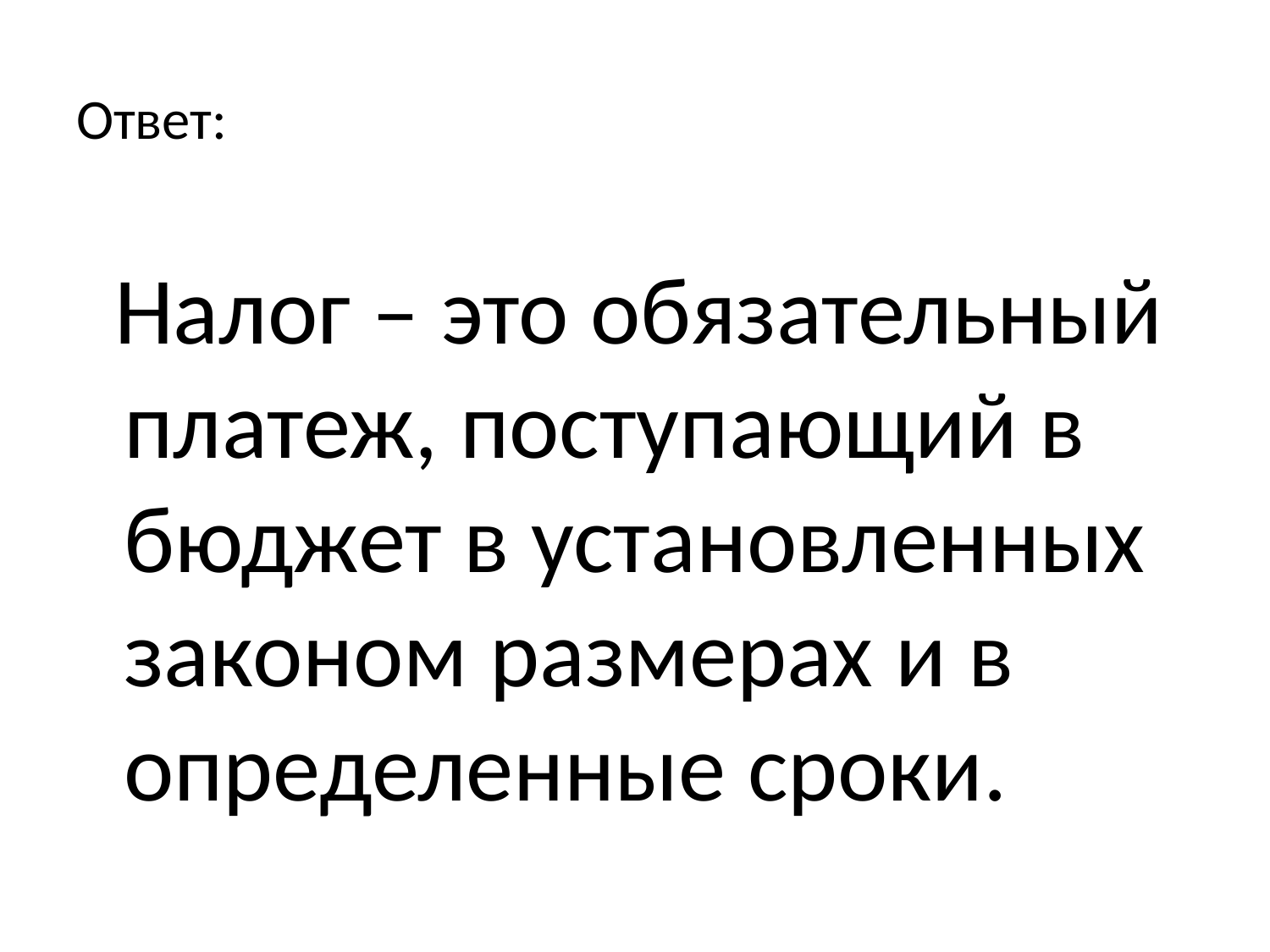

Ответ:

   Налог – это обязательный платеж, поступающий в бюджет в установленных законом размерах и в определенные сроки.